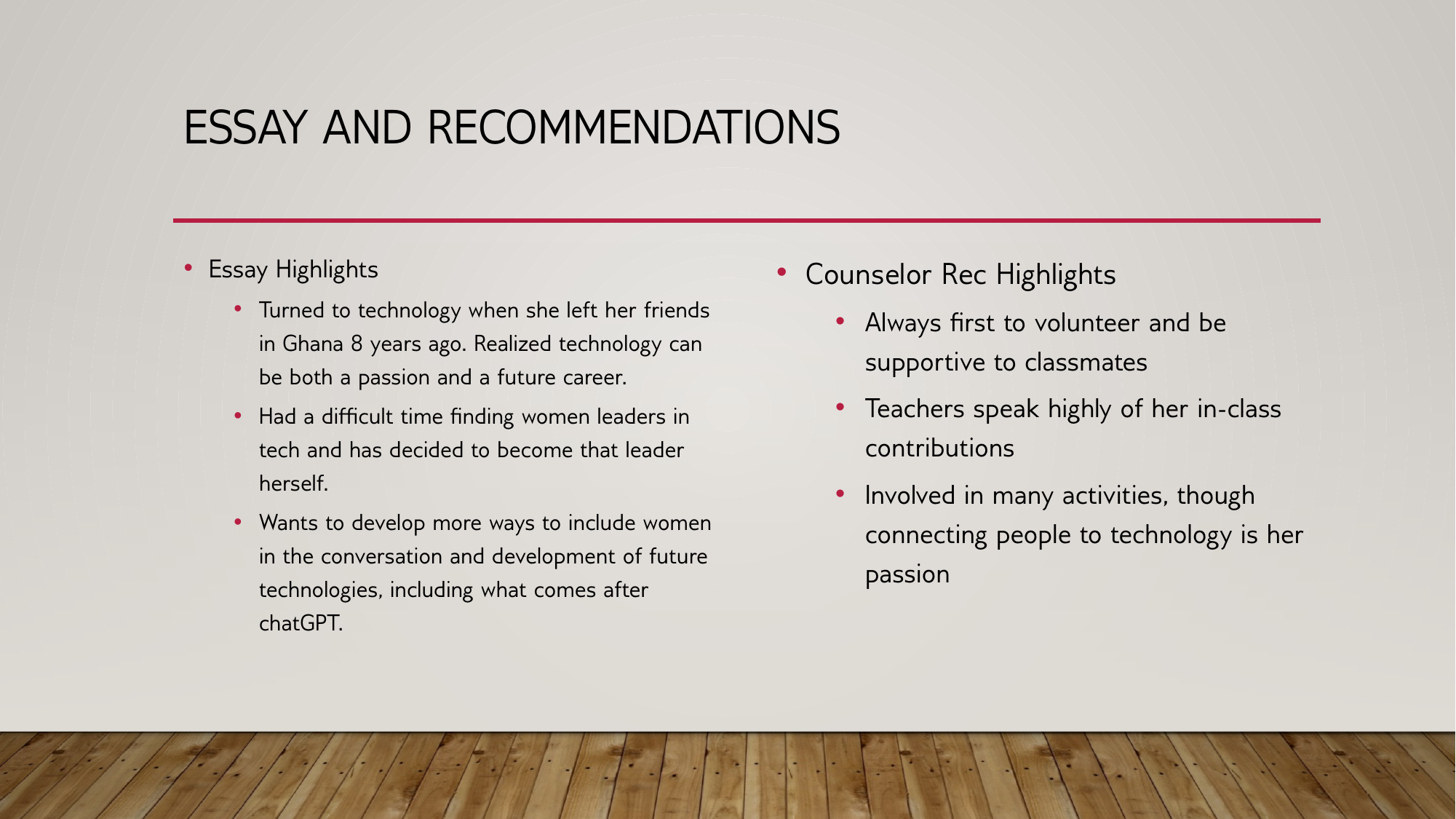

# Essay and recommendations
Essay Highlights
Turned to technology when she left her friends in Ghana 8 years ago. Realized technology can be both a passion and a future career.
Had a difficult time finding women leaders in tech and has decided to become that leader herself.
Wants to develop more ways to include women in the conversation and development of future technologies, including what comes after chatGPT.
Counselor Rec Highlights
Always first to volunteer and be supportive to classmates
Teachers speak highly of her in-class contributions
Involved in many activities, though connecting people to technology is her passion